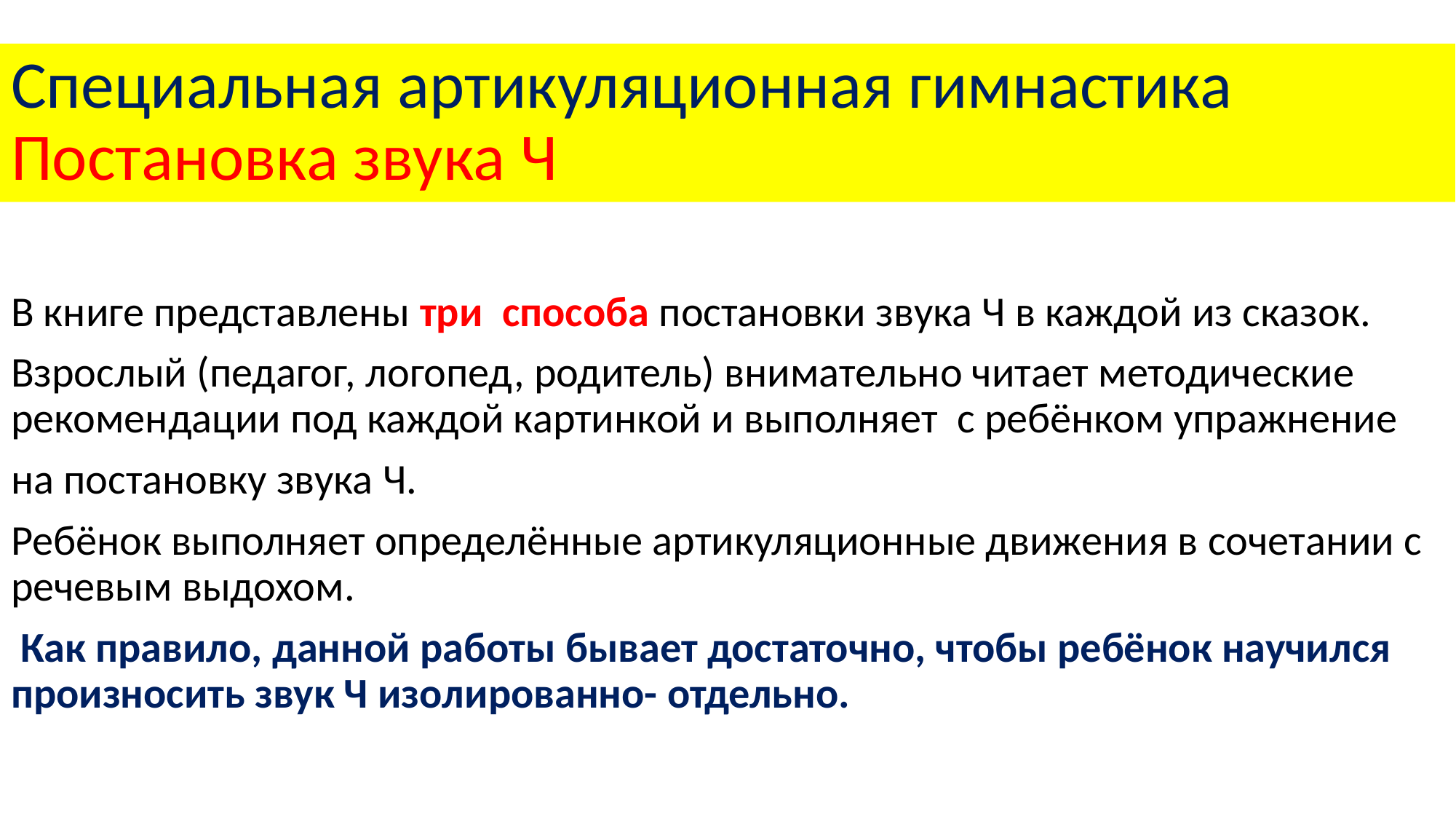

# Специальная артикуляционная гимнастика Постановка звука Ч

В книге представлены три  способа постановки звука Ч в каждой из сказок.
Взрослый (педагог, логопед, родитель) внимательно читает методические рекомендации под каждой картинкой и выполняет  с ребёнком упражнение
на постановку звука Ч.
Ребёнок выполняет определённые артикуляционные движения в сочетании с речевым выдохом.
 Как правило, данной работы бывает достаточно, чтобы ребёнок научился произносить звук Ч изолированно- отдельно.